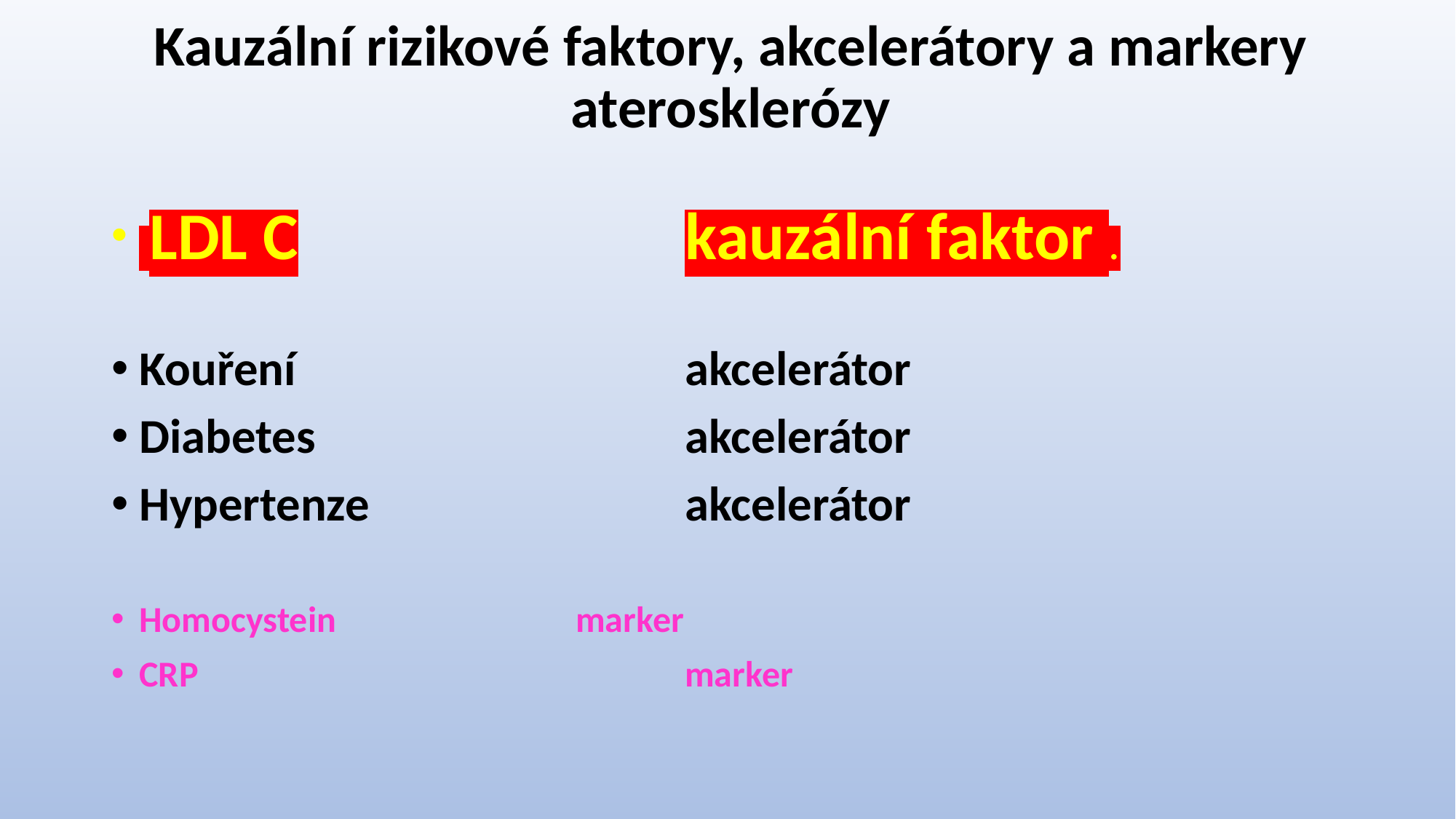

# Kauzální rizikové faktory, akcelerátory a markery aterosklerózy
 LDL C				kauzální faktor .

Kouření				akcelerátor
Diabetes				akcelerátor
Hypertenze			akcelerátor

Homocystein			marker
CRP					marker